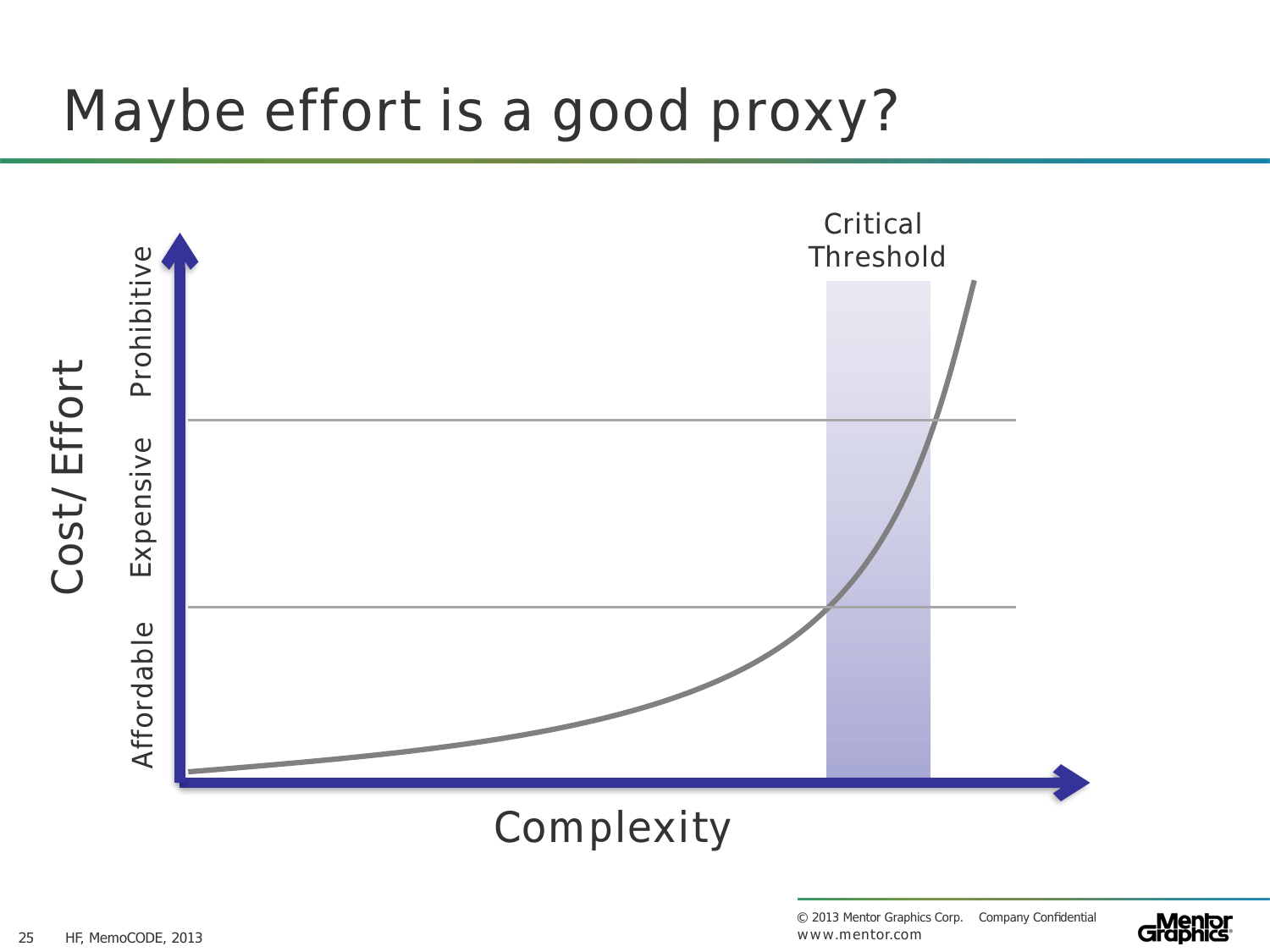

# Maybe effort is a good proxy?
Critical
Threshold

Prohibitive
Cost/Effort
Expensive
Affordable
Complexity
HF, MemoCODE, 2013
25